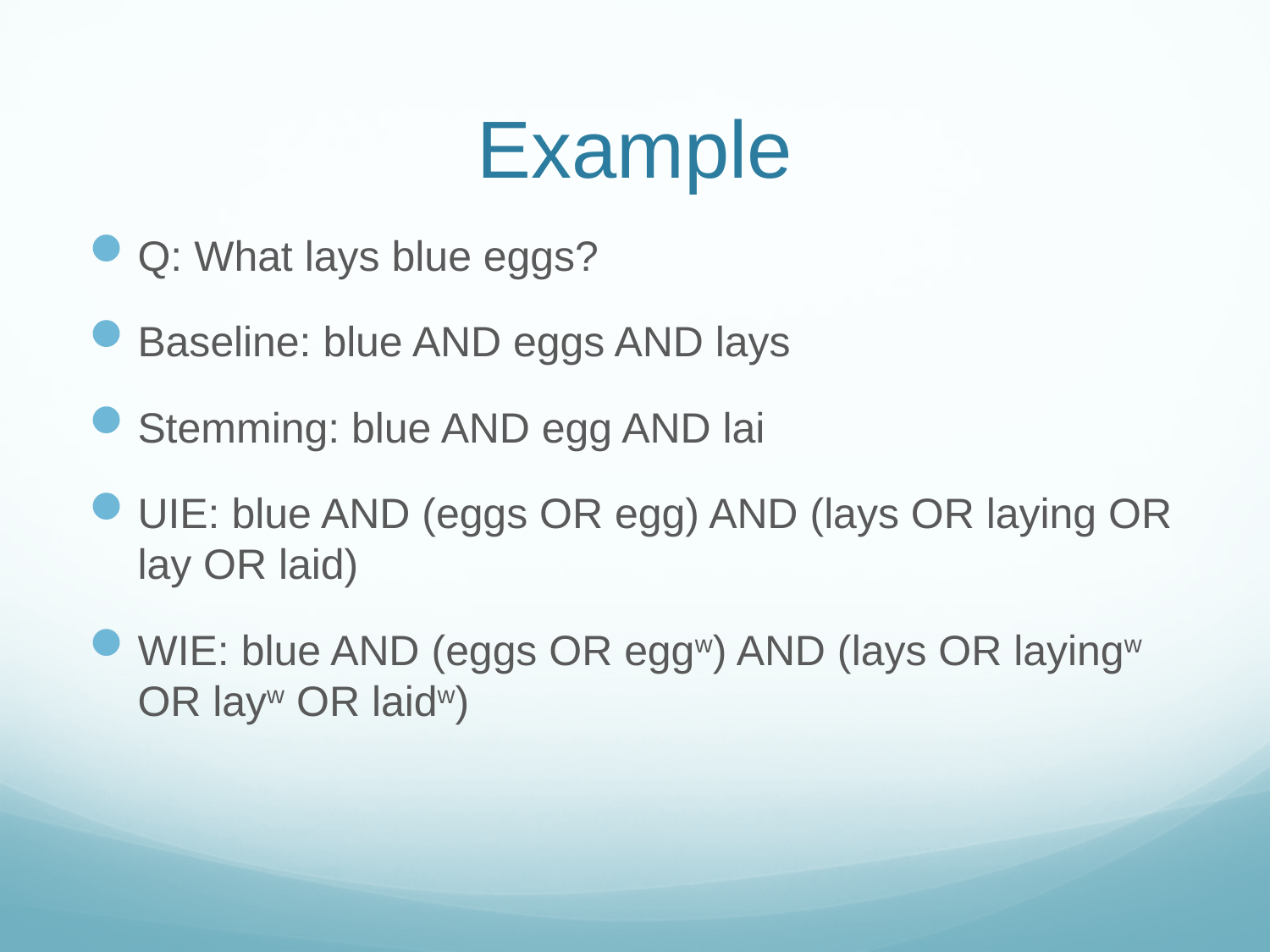

# Example
Q: What lays blue eggs?
Baseline: blue AND eggs AND lays
Stemming: blue AND egg AND lai
UIE: blue AND (eggs OR egg) AND (lays OR laying OR lay OR laid)
WIE: blue AND (eggs OR eggw) AND (lays OR layingw OR layw OR laidw)